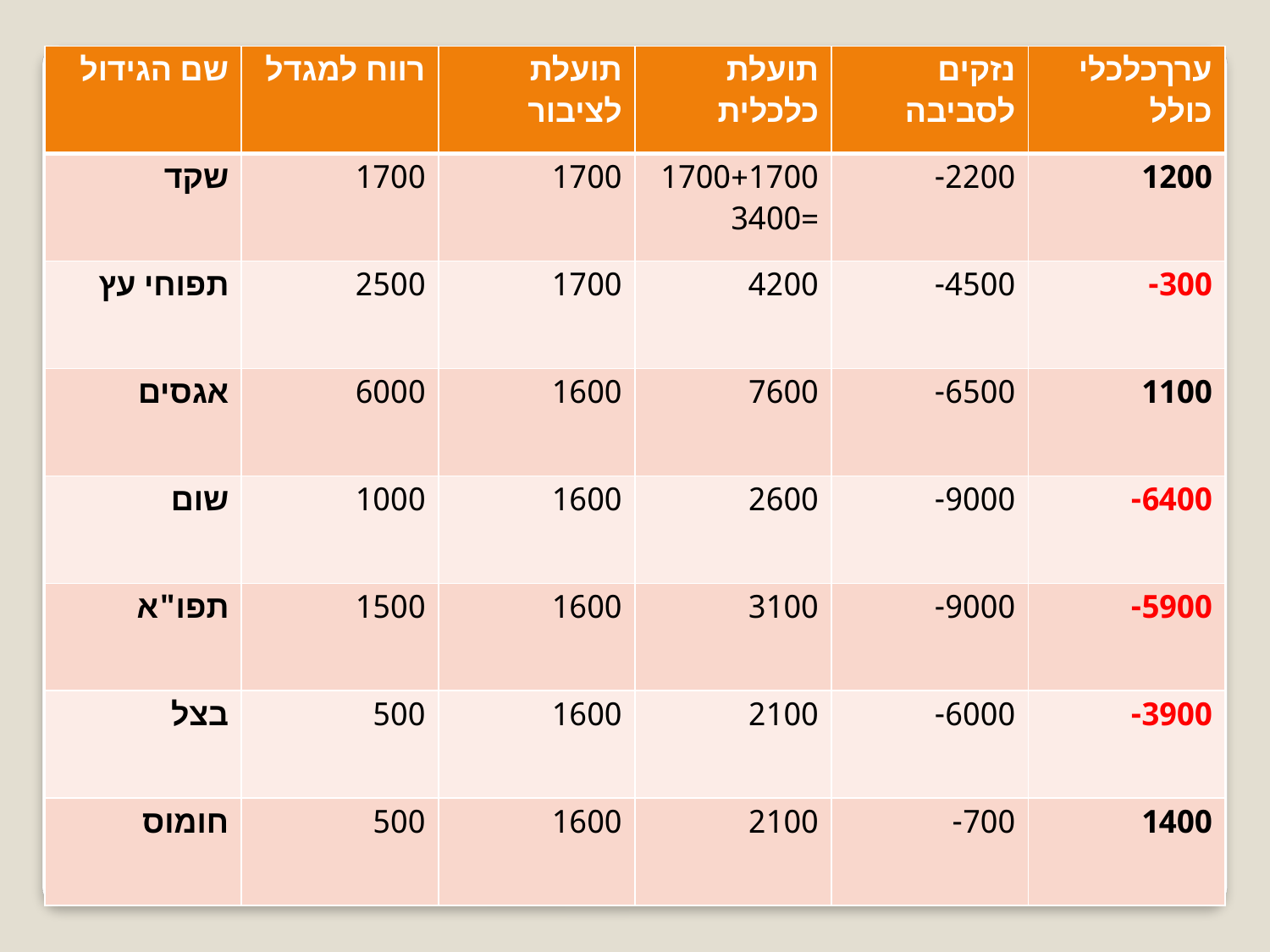

| שם הגידול | רווח למגדל | תועלת לציבור | תועלת כלכלית | נזקים לסביבה | ערךכלכלי כולל |
| --- | --- | --- | --- | --- | --- |
| שקד | 1700 | 1700 | 1700+1700=3400 | 2200- | 1200 |
| תפוחי עץ | 2500 | 1700 | 4200 | 4500- | 300- |
| אגסים | 6000 | 1600 | 7600 | 6500- | 1100 |
| שום | 1000 | 1600 | 2600 | 9000- | 6400- |
| תפו"א | 1500 | 1600 | 3100 | 9000- | 5900- |
| בצל | 500 | 1600 | 2100 | 6000- | 3900- |
| חומוס | 500 | 1600 | 2100 | 700- | 1400 |